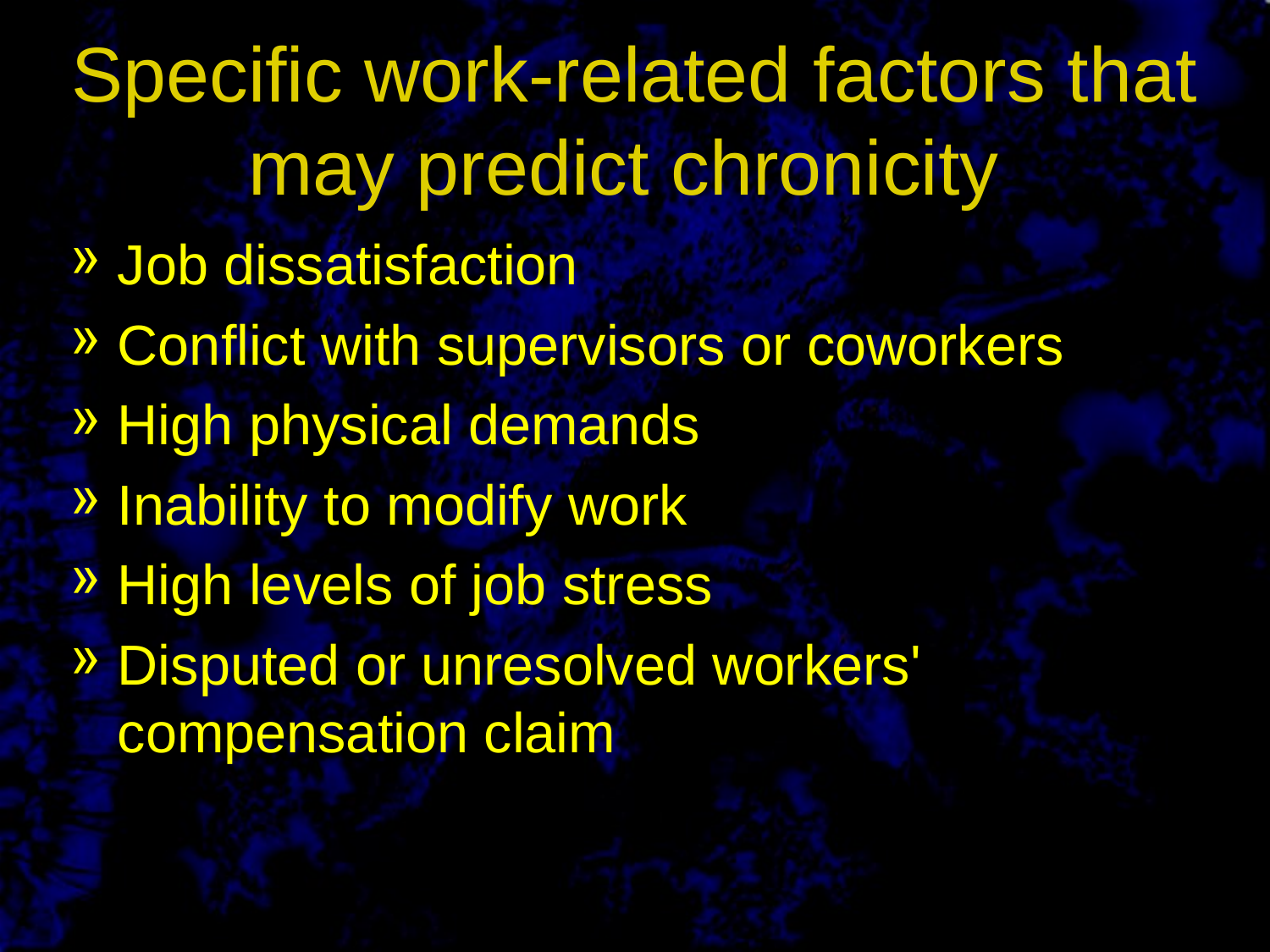

# Specific work-related factors that may predict chronicity
Job dissatisfaction
Conflict with supervisors or coworkers
High physical demands
Inability to modify work
High levels of job stress
Disputed or unresolved workers' compensation claim